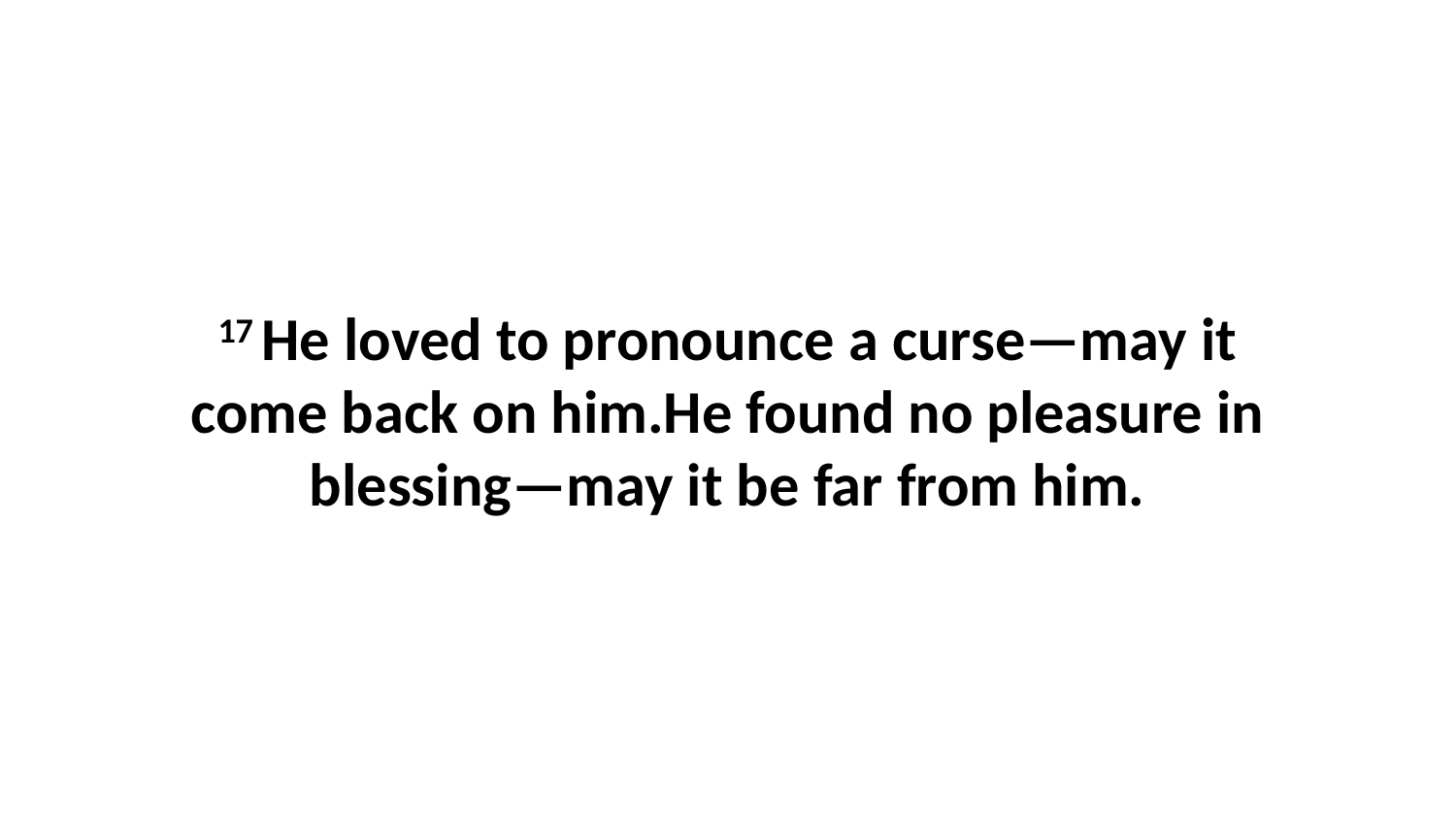

17 He loved to pronounce a curse—may it come back on him.He found no pleasure in blessing—may it be far from him.